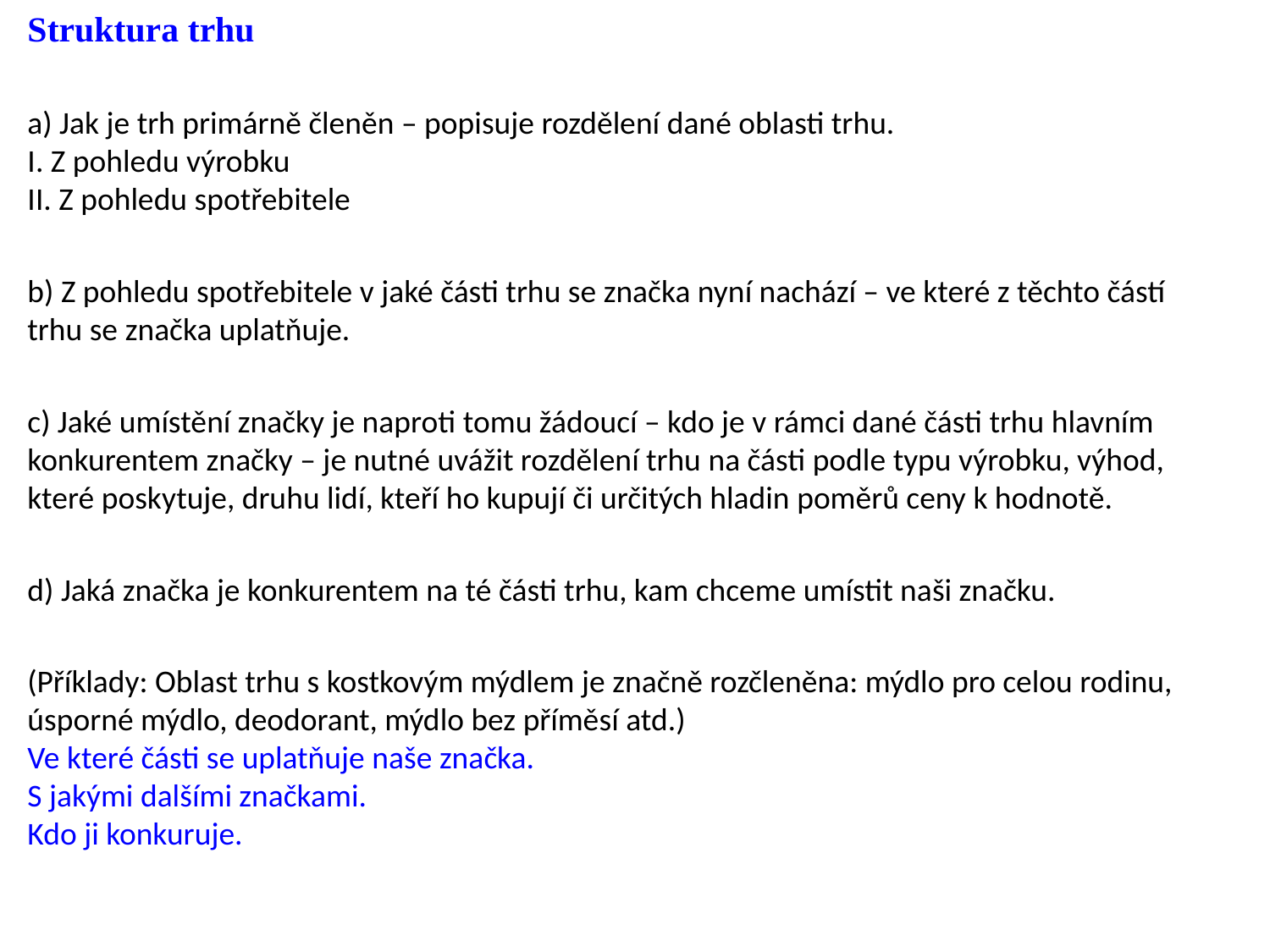

Struktura trhu
a) Jak je trh primárně členěn – popisuje rozdělení dané oblasti trhu.
I. Z pohledu výrobku
II. Z pohledu spotřebitele
b) Z pohledu spotřebitele v jaké části trhu se značka nyní nachází – ve které z těchto částí trhu se značka uplatňuje.
c) Jaké umístění značky je naproti tomu žádoucí – kdo je v rámci dané části trhu hlavním konkurentem značky – je nutné uvážit rozdělení trhu na části podle typu výrobku, výhod, které poskytuje, druhu lidí, kteří ho kupují či určitých hladin poměrů ceny k hodnotě.
d) Jaká značka je konkurentem na té části trhu, kam chceme umístit naši značku.
(Příklady: Oblast trhu s kostkovým mýdlem je značně rozčleněna: mýdlo pro celou rodinu, úsporné mýdlo, deodorant, mýdlo bez příměsí atd.)
Ve které části se uplatňuje naše značka.
S jakými dalšími značkami.
Kdo ji konkuruje.